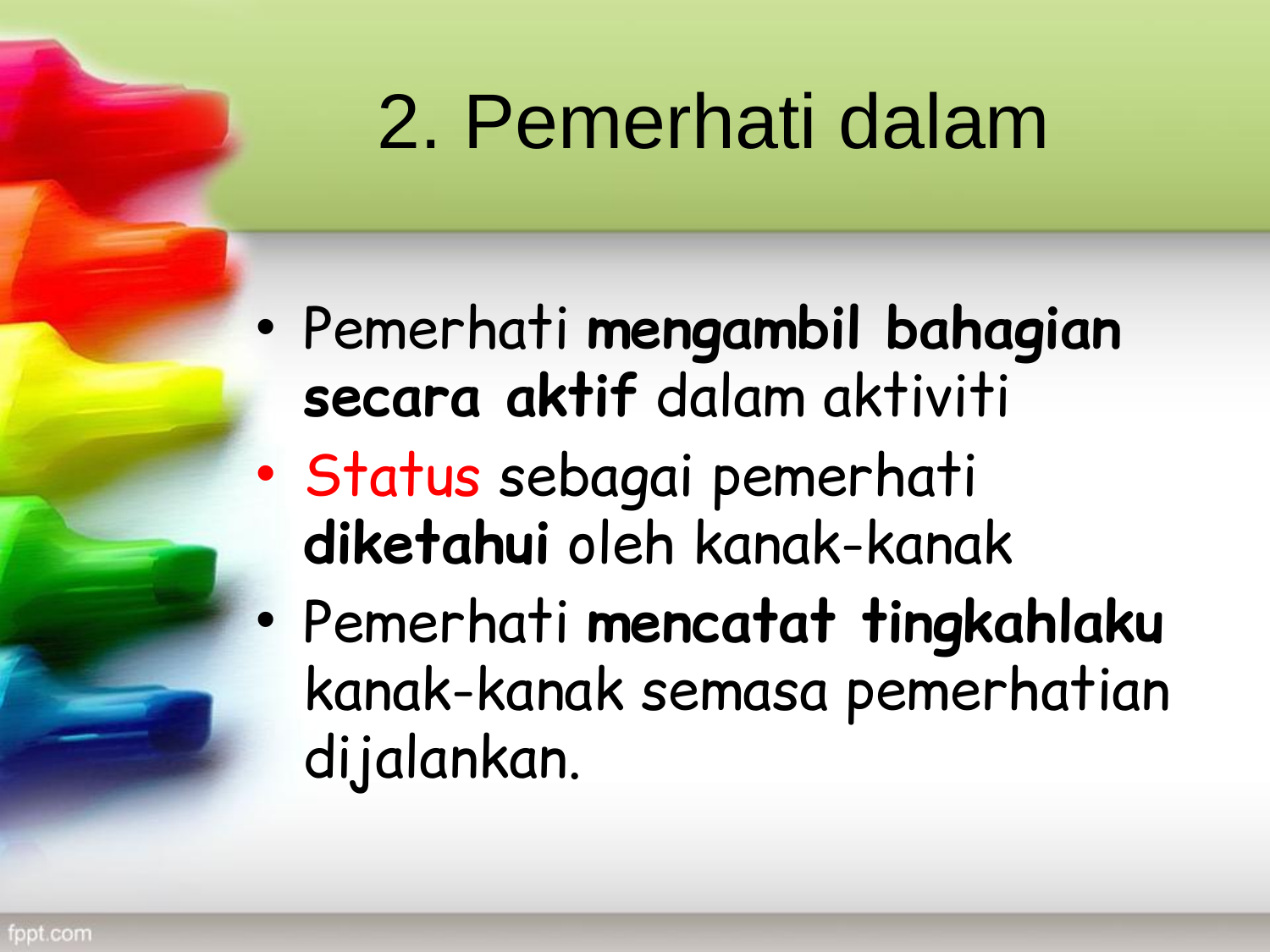

# 2. Pemerhati dalam
Pemerhati mengambil bahagian secara aktif dalam aktiviti
Status sebagai pemerhati diketahui oleh kanak-kanak
Pemerhati mencatat tingkahlaku kanak-kanak semasa pemerhatian dijalankan.